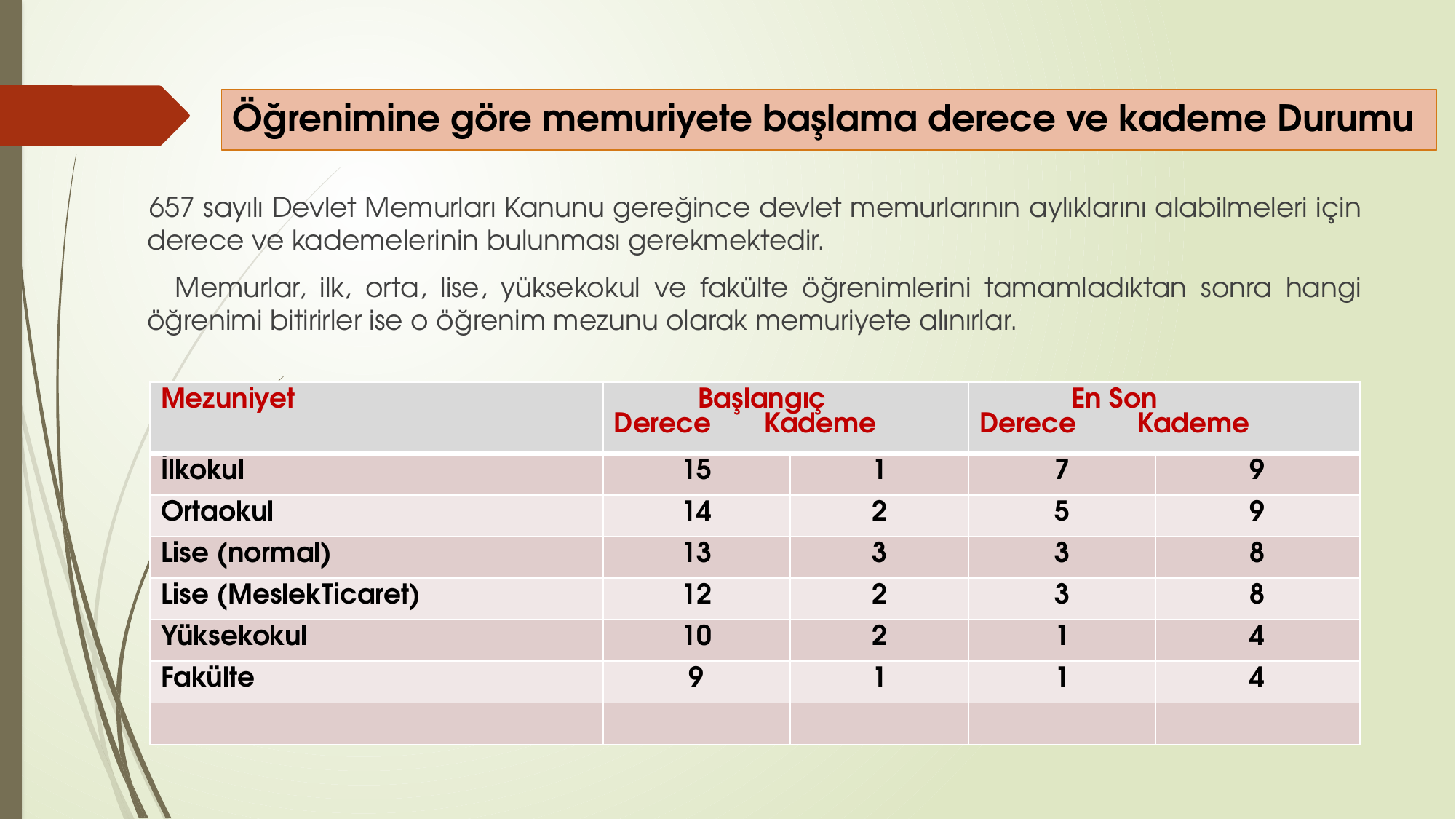

# Öğrenimine göre memuriyete başlama derece ve kademe Durumu
     657 sayılı Devlet Memurları Kanunu gereğince devlet memurlarının aylıklarını alabilmeleri için derece ve kademelerinin bulunması gerekmektedir.
     Memurlar, ilk, orta, lise, yüksekokul ve fakülte öğrenimlerini tamamladıktan sonra hangi öğrenimi bitirirler ise o öğrenim mezunu olarak memuriyete alınırlar.

| Mezuniyet | Başlangıç Derece Kademe | Kademe | En Son Derece Kademe |  |
| --- | --- | --- | --- | --- |
| İlkokul | 15 | 1 | 7 | 9 |
| Ortaokul | 14 | 2 | 5 | 9 |
| Lise (normal) | 13 | 3 | 3 | 8 |
| Lise (MeslekTicaret) | 12 | 2 | 3 | 8 |
| Yüksekokul | 10 | 2 | 1 | 4 |
| Fakülte | 9 | 1 | 1 | 4 |
|  |  |  |  |  |